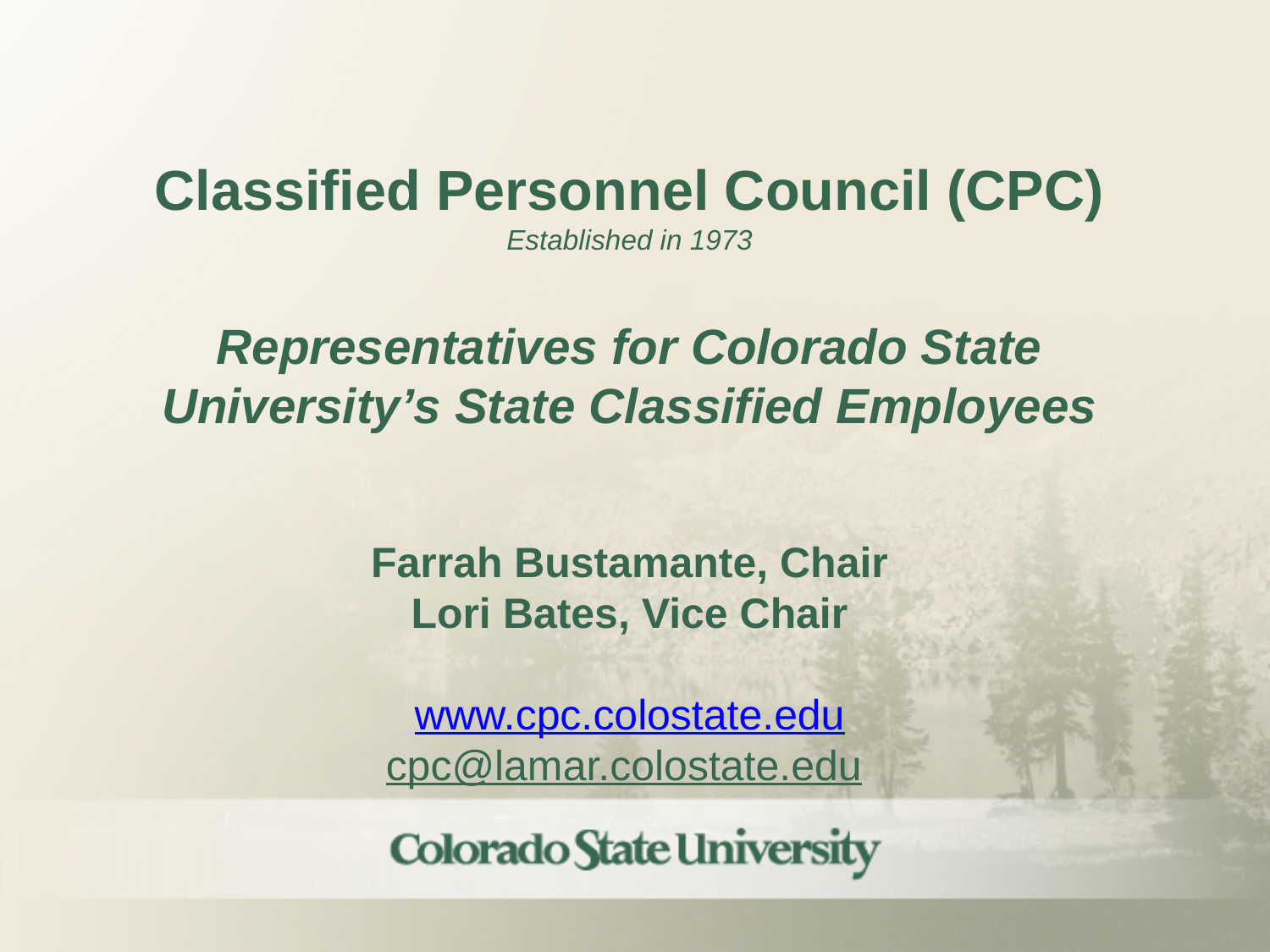

Classified Personnel Council (CPC)
Established in 1973

Representatives for Colorado State University’s State Classified Employees

Farrah Bustamante, Chair
Lori Bates, Vice Chair

www.cpc.colostate.edu
cpc@lamar.colostate.edu